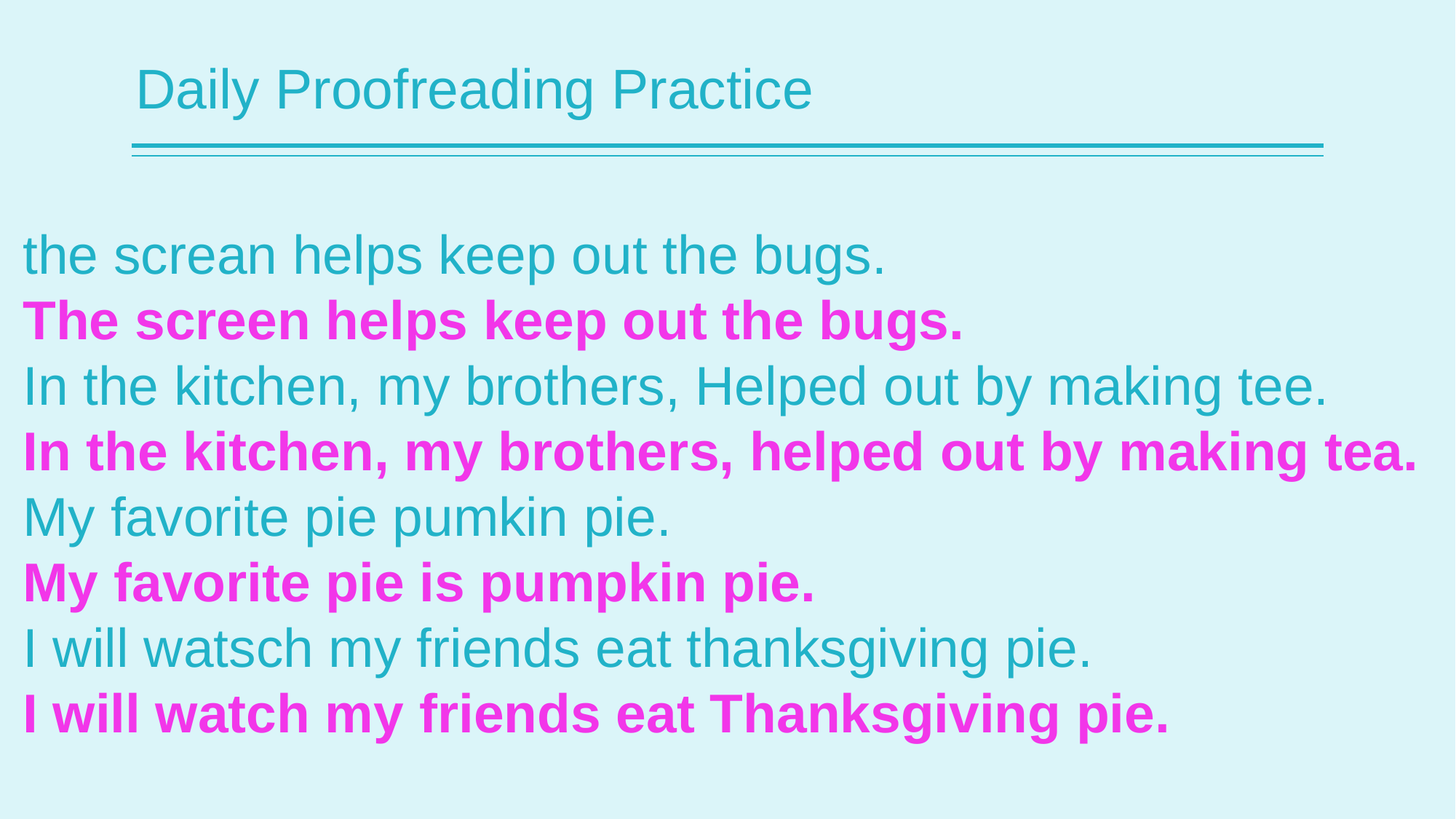

# Daily Proofreading Practice
the screan helps keep out the bugs.
The screen helps keep out the bugs.
In the kitchen, my brothers, Helped out by making tee.
In the kitchen, my brothers, helped out by making tea.
My favorite pie pumkin pie.
My favorite pie is pumpkin pie.
I will watsch my friends eat thanksgiving pie.
I will watch my friends eat Thanksgiving pie.